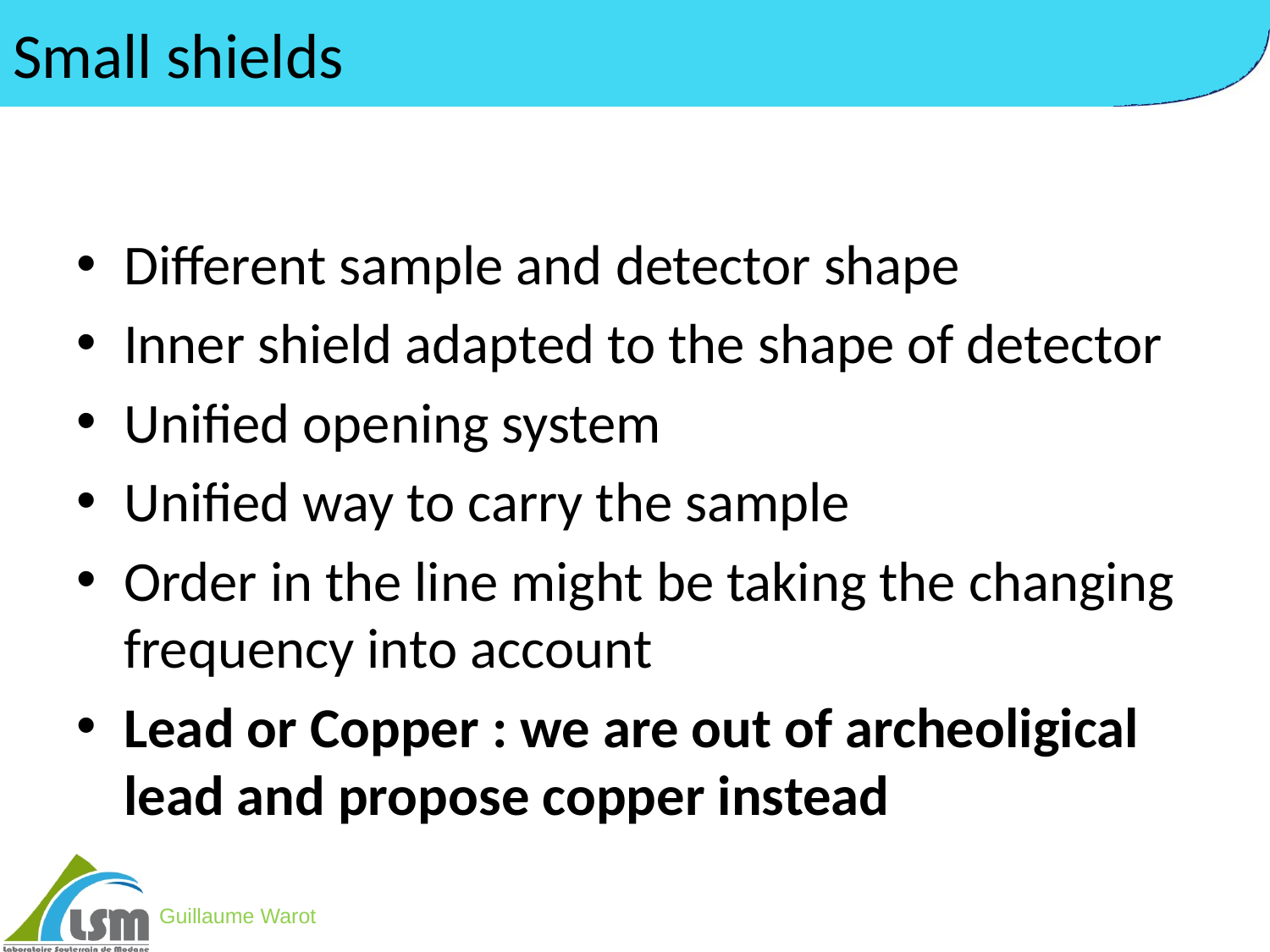

# Small shields
Different sample and detector shape
Inner shield adapted to the shape of detector
Unified opening system
Unified way to carry the sample
Order in the line might be taking the changing frequency into account
Lead or Copper : we are out of archeoligical lead and propose copper instead